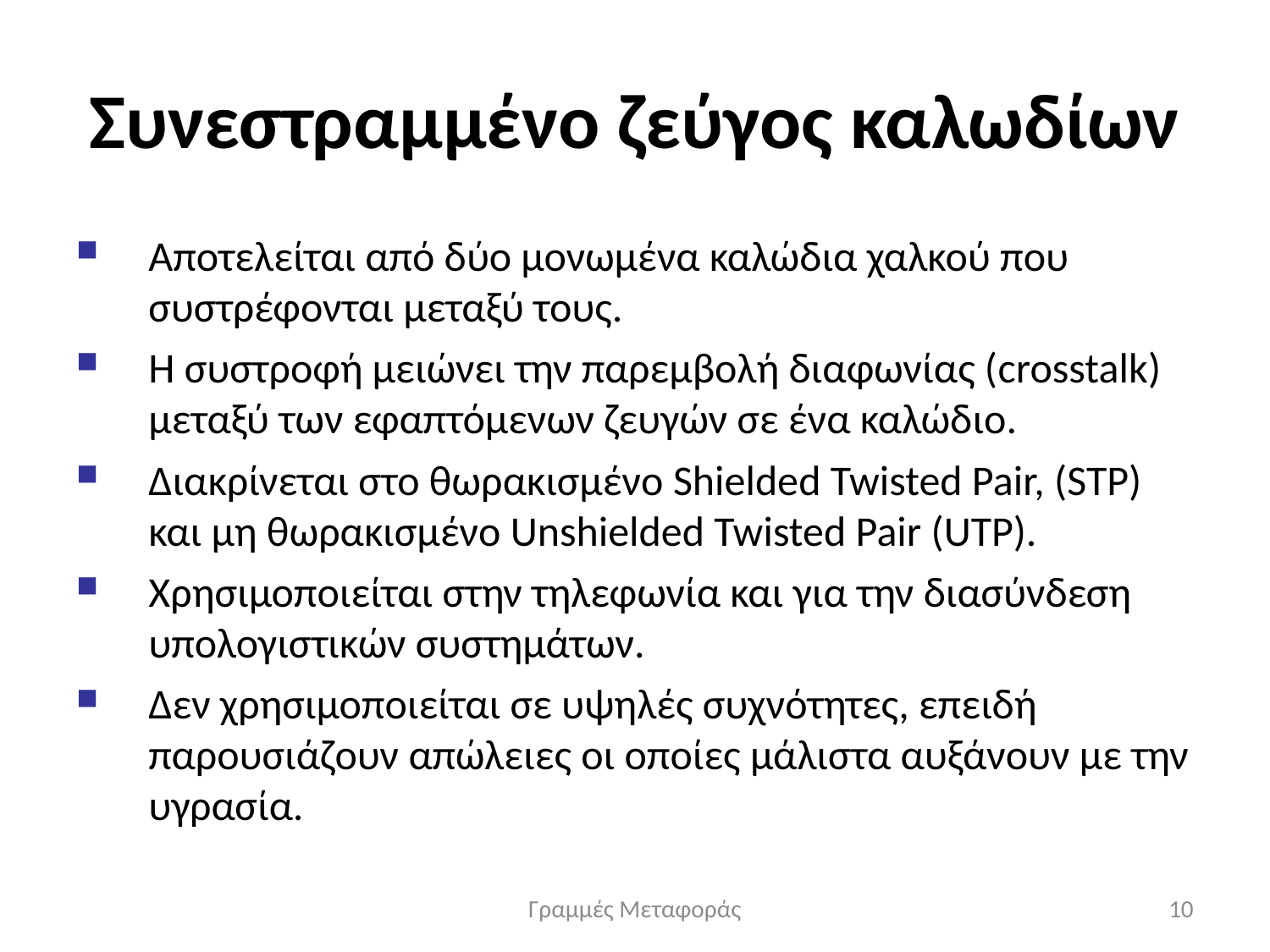

# Συνεστραμμένο ζεύγος καλωδίων
Αποτελείται από δύο μονωμένα καλώδια χαλκού που συστρέφονται μεταξύ τους.
Η συστροφή μειώνει την παρεμβολή διαφωνίας (crosstalk) μεταξύ των εφαπτόμενων ζευγών σε ένα καλώδιο.
Διακρίνεται στο θωρακισμένο Shielded Twisted Pair, (STP) και μη θωρακισμένο Unshielded Twisted Pair (UTP).
Χρησιμοποιείται στην τηλεφωνία και για την διασύνδεση υπολογιστικών συστημάτων.
Δεν χρησιμοποιείται σε υψηλές συχνότητες, επειδή παρουσιάζουν απώλειες οι οποίες μάλιστα αυξάνουν με την υγρασία.

Γραμμές Μεταφοράς
10